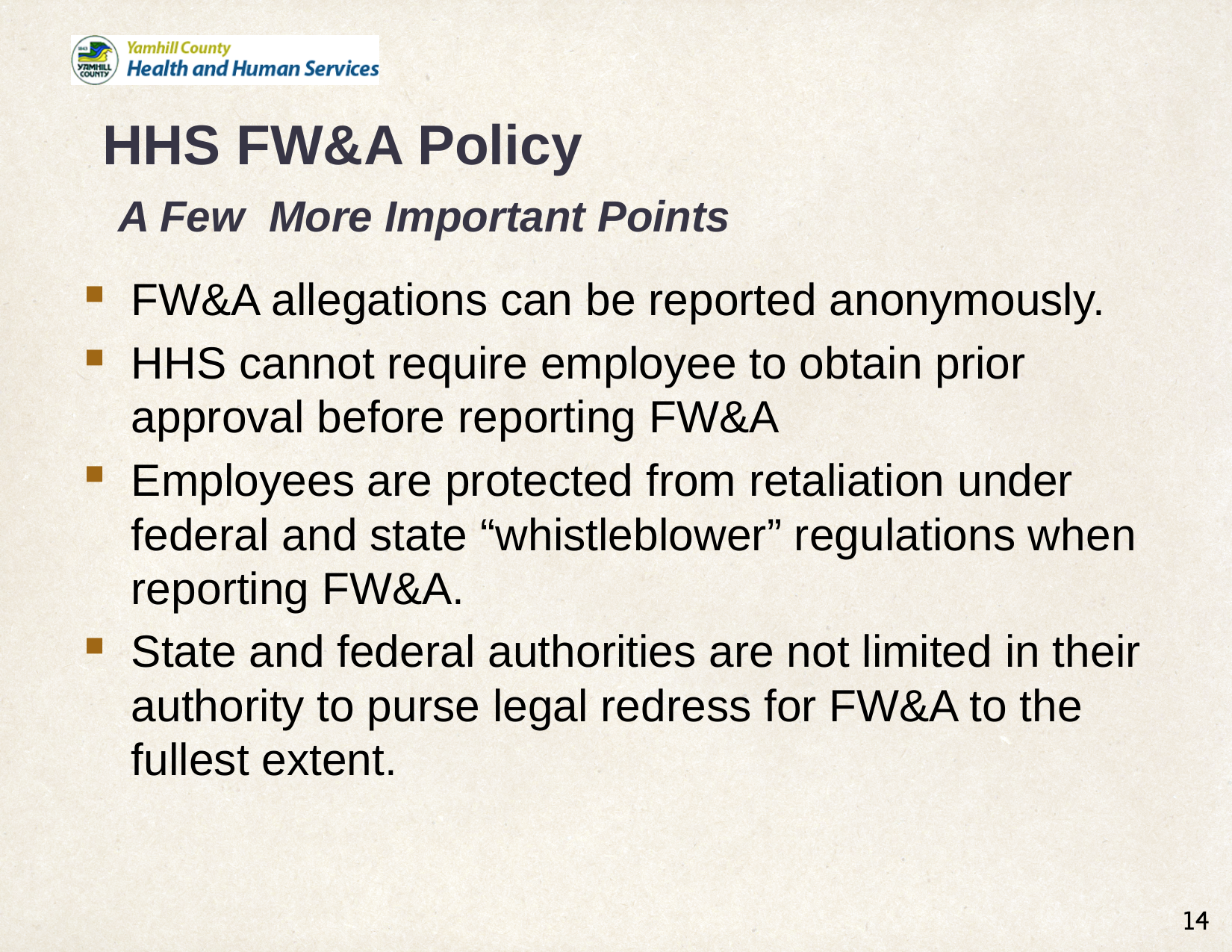

# HHS FW&A Policy A Few  More Important Points
FW&A allegations can be reported anonymously.
HHS cannot require employee to obtain prior approval before reporting FW&A
Employees are protected from retaliation under federal and state “whistleblower” regulations when reporting FW&A.
State and federal authorities are not limited in their authority to purse legal redress for FW&A to the fullest extent.
14